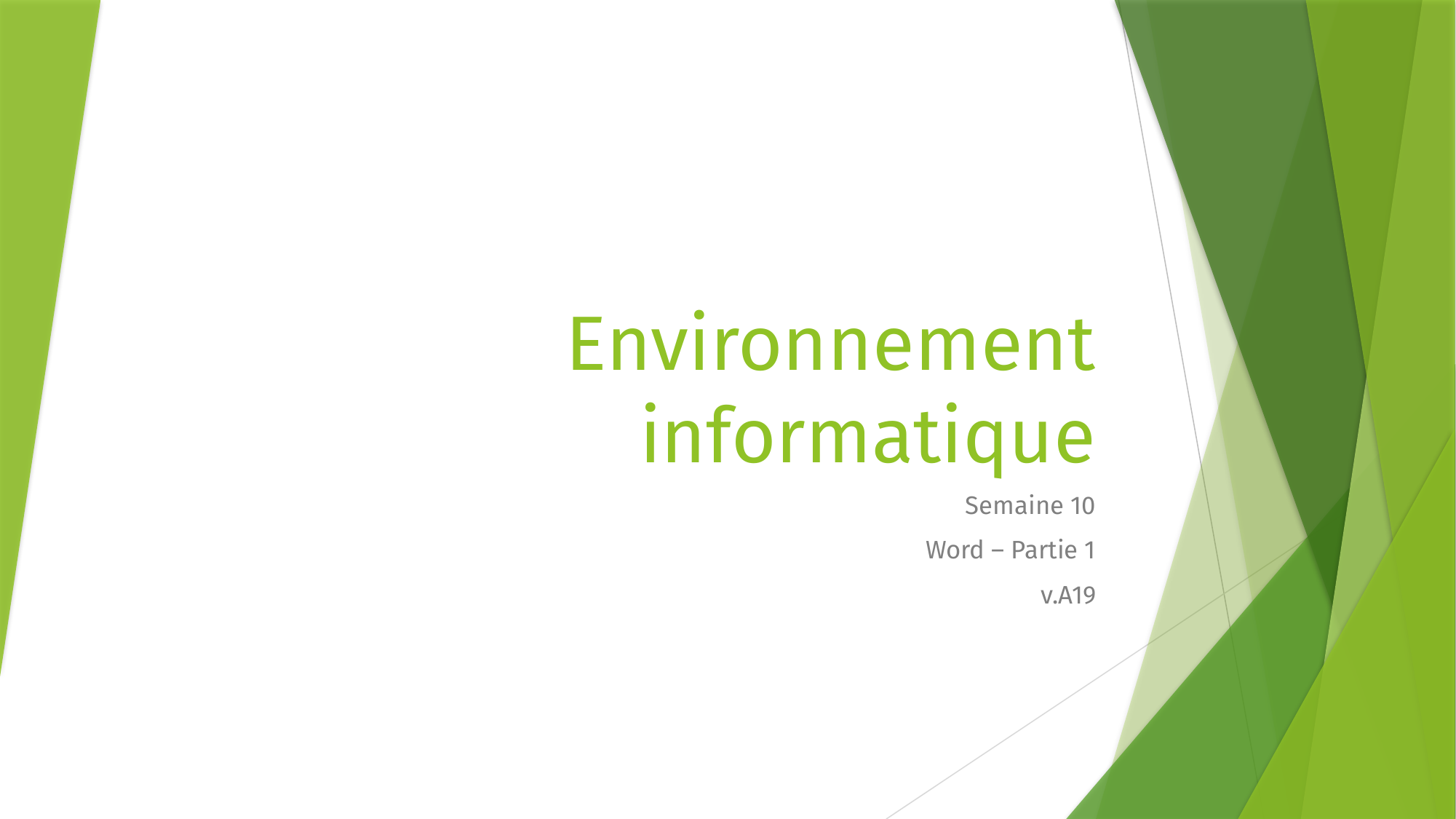

# Environnement informatique
Semaine 10
Word – Partie 1
v.A19